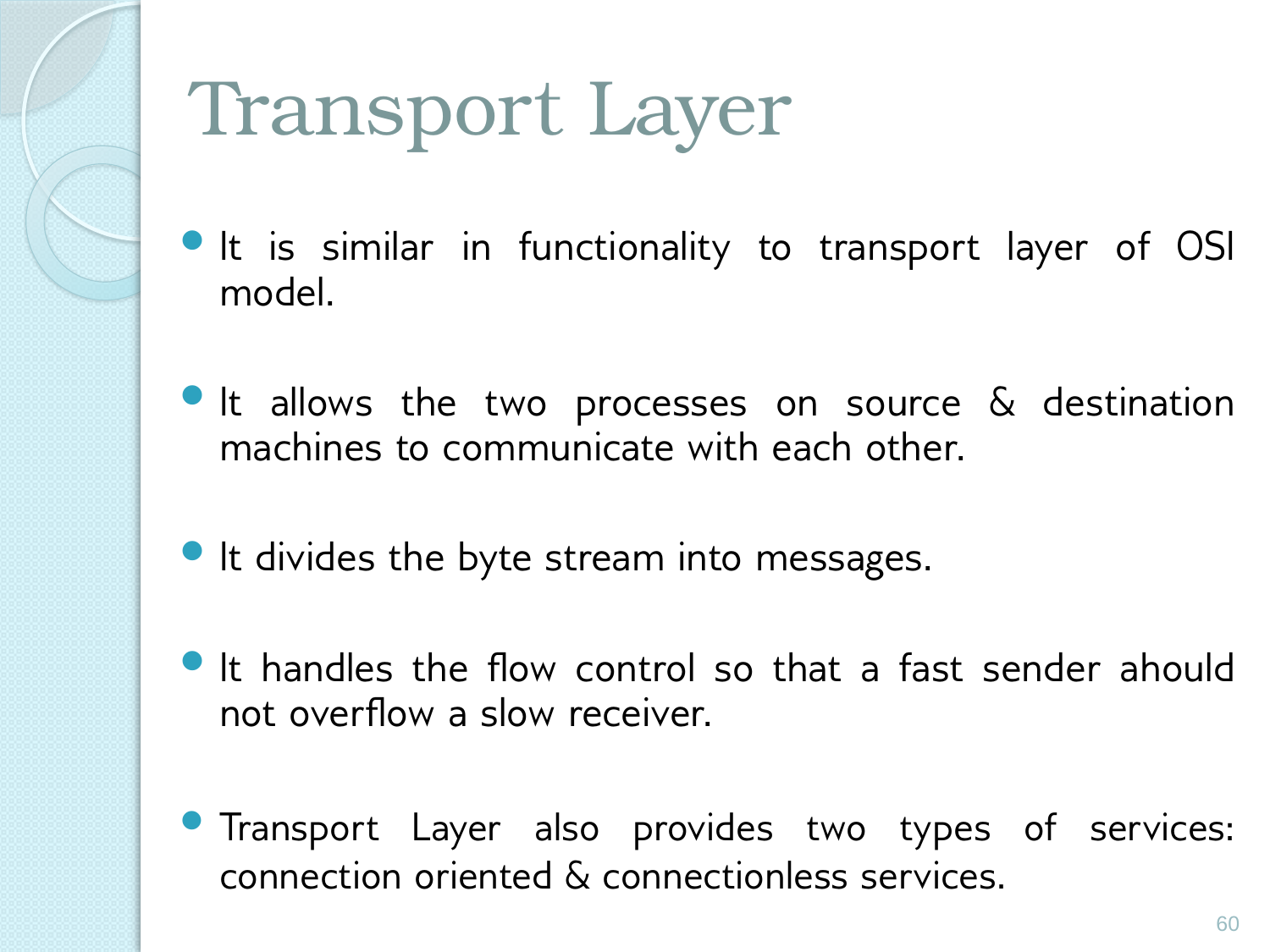

# Transport Layer
It is similar in functionality to transport layer of OSI model.

It allows the two processes on source & destination machines to communicate with each other.

It divides the byte stream into messages.

It handles the flow control so that a fast sender ahould not overflow a slow receiver.

Transport Layer also provides two types of services: connection oriented & connectionless services.

60